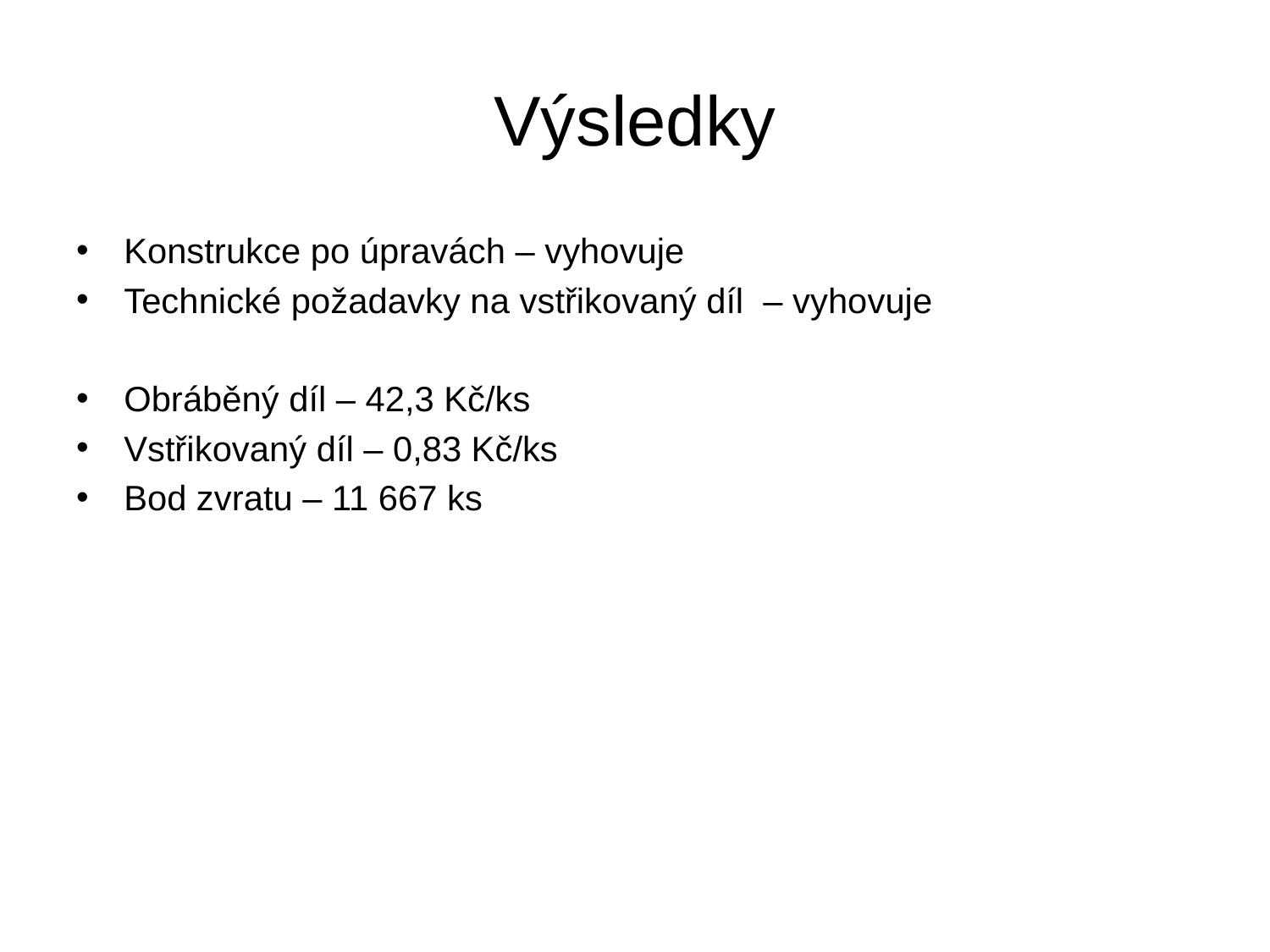

# Výsledky
Konstrukce po úpravách – vyhovuje
Technické požadavky na vstřikovaný díl  – vyhovuje

Obráběný díl – 42,3 Kč/ks
Vstřikovaný díl – 0,83 Kč/ks
Bod zvratu – 11 667 ks